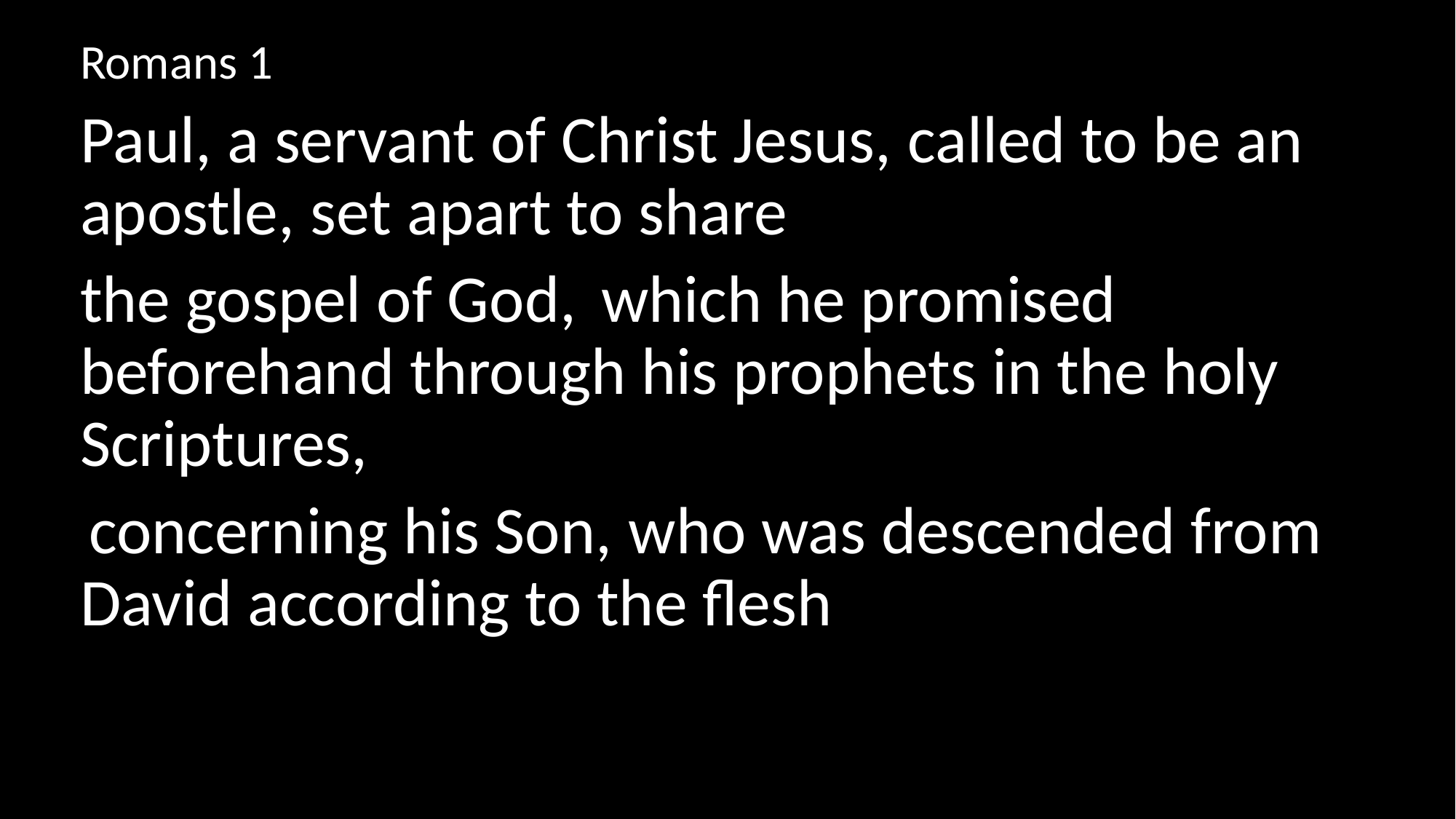

Romans 1
Paul, a servant of Christ Jesus, called to be an apostle, set apart to share
the gospel of God,  which he promised beforehand through his prophets in the holy Scriptures,
 concerning his Son, who was descended from David according to the flesh